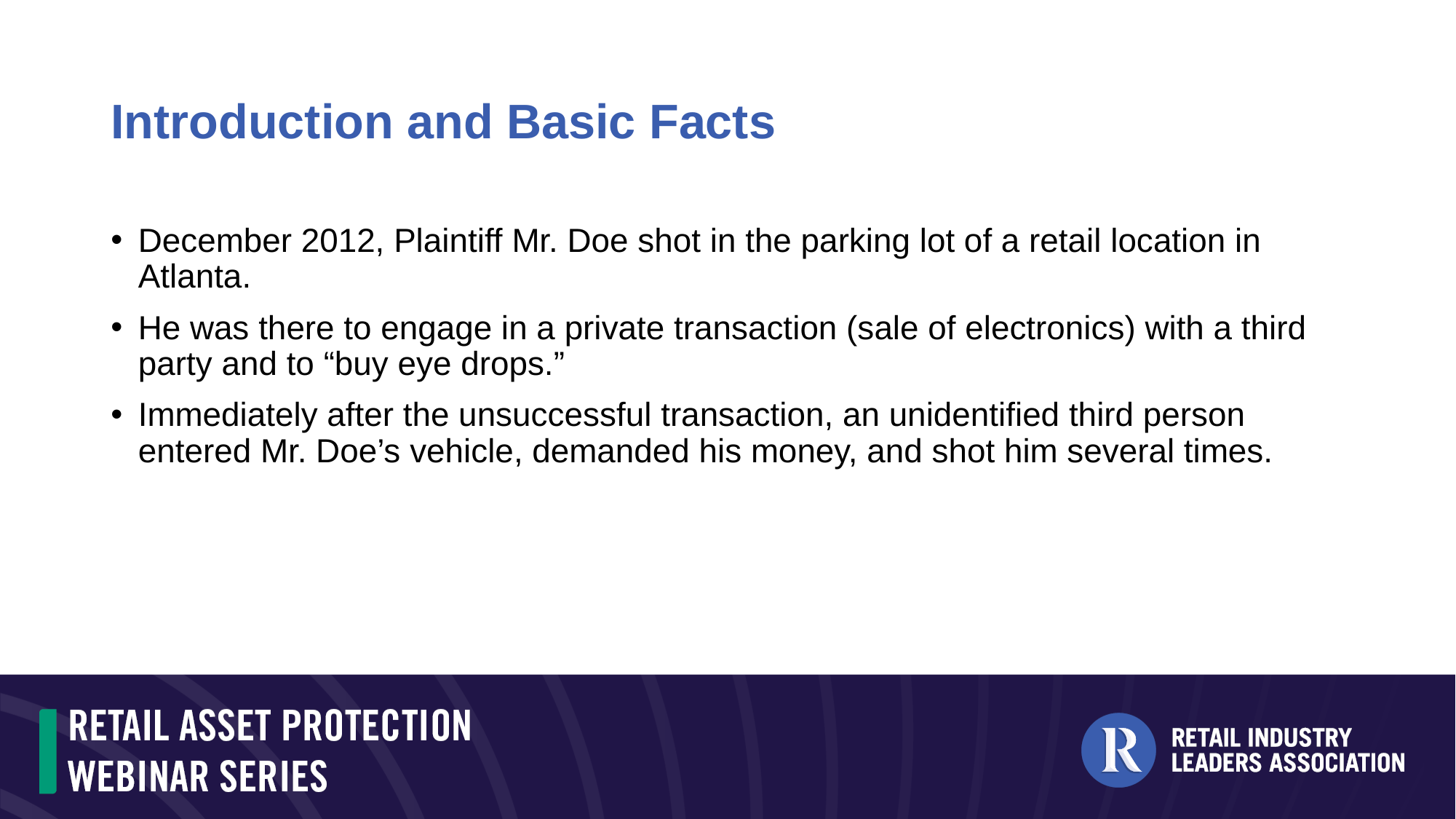

# Introduction and Basic Facts
December 2012, Plaintiff Mr. Doe shot in the parking lot of a retail location in Atlanta.
He was there to engage in a private transaction (sale of electronics) with a third party and to “buy eye drops.”
Immediately after the unsuccessful transaction, an unidentified third person entered Mr. Doe’s vehicle, demanded his money, and shot him several times.